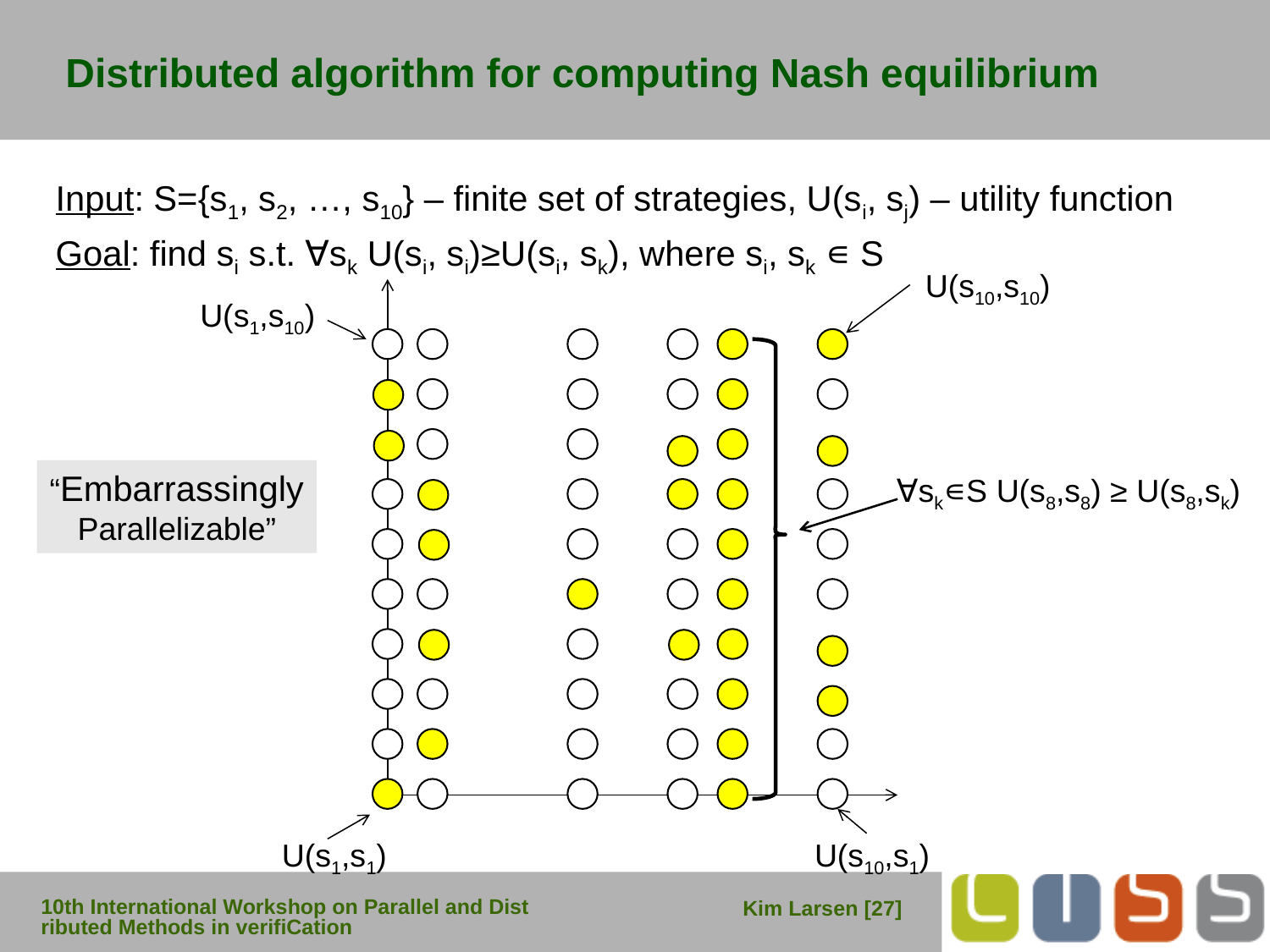

# Distributed algorithm for computing Nash equilibrium
Input: S={s1, s2, …, s10} – finite set of strategies, U(si, sj) – utility function
Goal: find si s.t. ∀sk U(si, si)≥U(si, sk), where si, sk ∊ S
U(s10,s10)
U(s1,s10)

“Embarrassingly
Parallelizable”
∀sk∊S U(s8,s8) ≥ U(s8,sk)

U(s1,s1)
U(s10,s1)
10th International Workshop on Parallel and Distributed Methods in verifiCation
Kim Larsen [27]